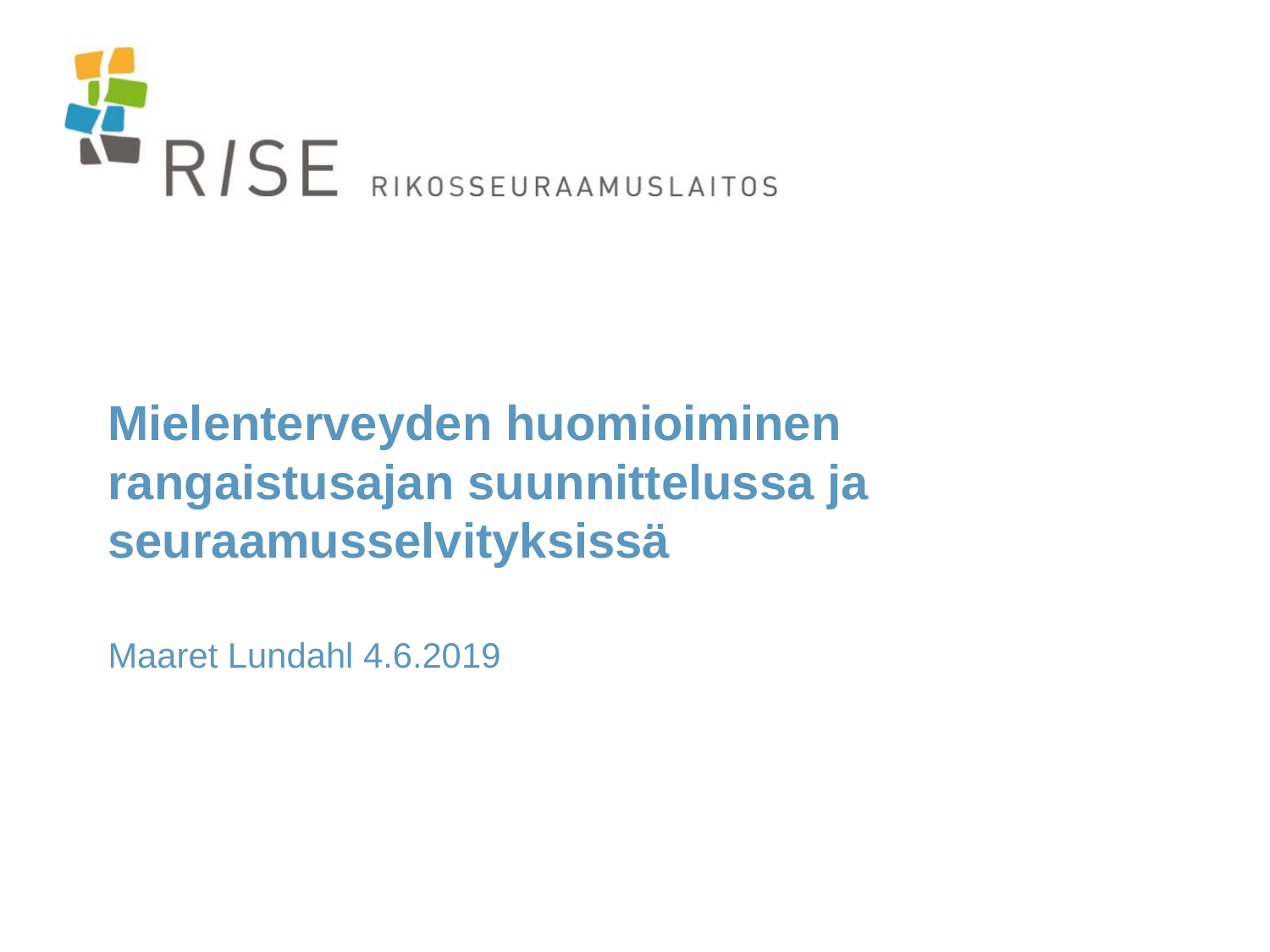

# Mielenterveyden huomioiminen rangaistusajan suunnittelussa ja seuraamusselvityksissä

Maaret Lundahl 4.6.2019